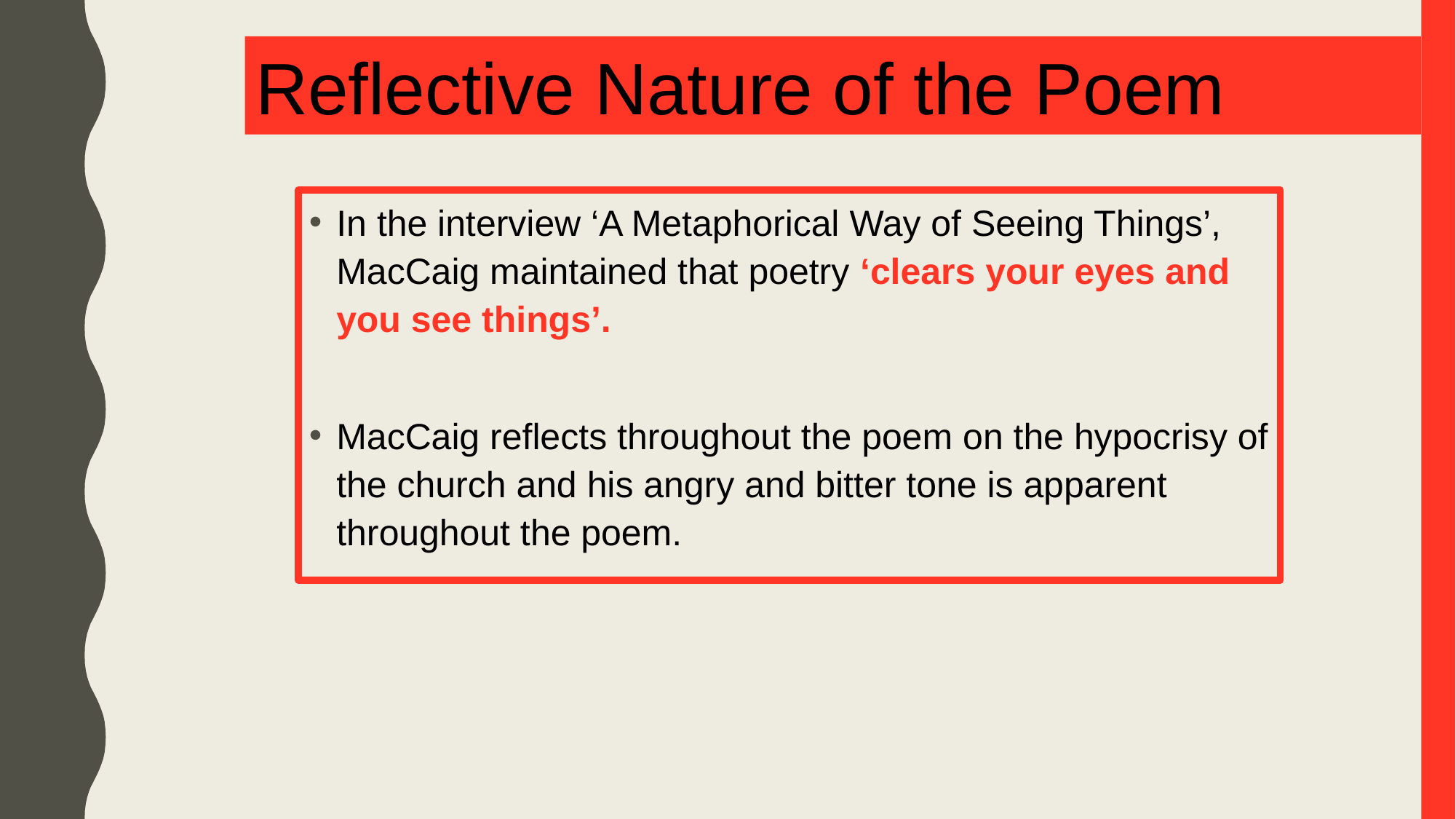

Reflective Nature of the Poem
In the interview ‘A Metaphorical Way of Seeing Things’, MacCaig maintained that poetry ‘clears your eyes and you see things’.

MacCaig reflects throughout the poem on the hypocrisy of the church and his angry and bitter tone is apparent throughout the poem.